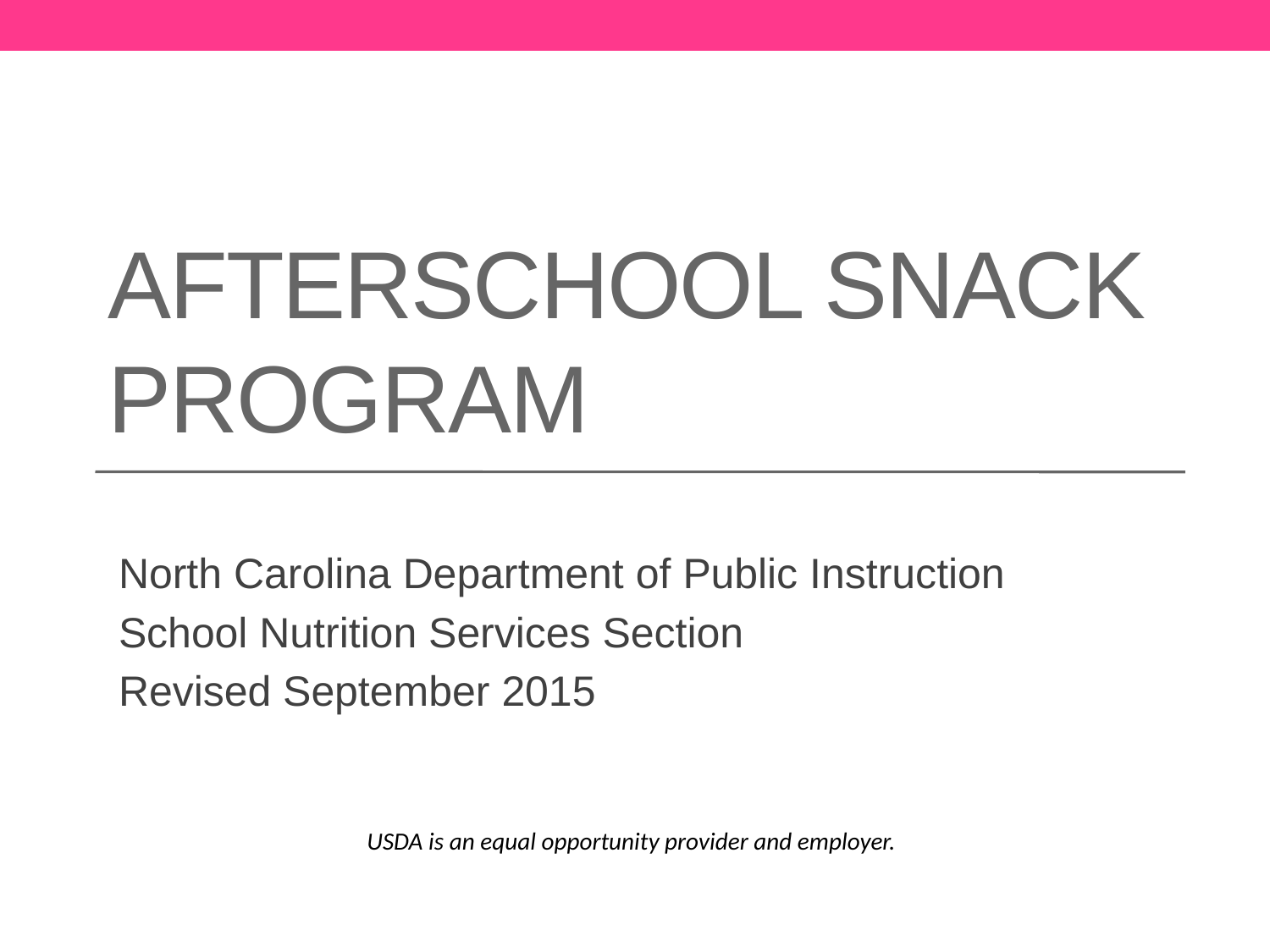

# AFTERSCHOOL SNACK PROGRAM
North Carolina Department of Public Instruction
School Nutrition Services Section
Revised September 2015
USDA is an equal opportunity provider and employer.